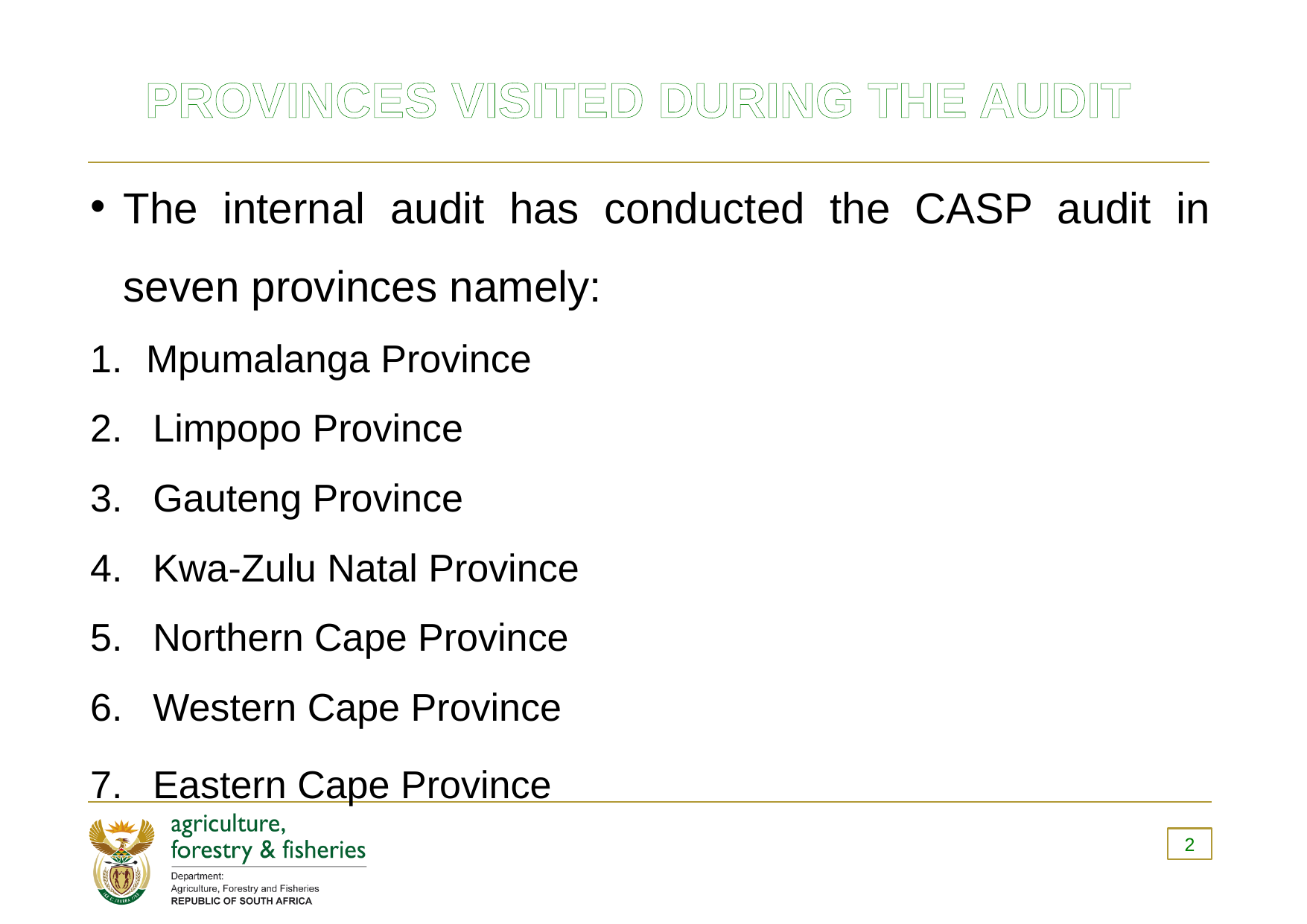

# PROVINCES VISITED DURING THE AUDIT
The internal audit has conducted the CASP audit in seven provinces namely:
Mpumalanga Province
Limpopo Province
Gauteng Province
Kwa-Zulu Natal Province
Northern Cape Province
Western Cape Province
Eastern Cape Province

2